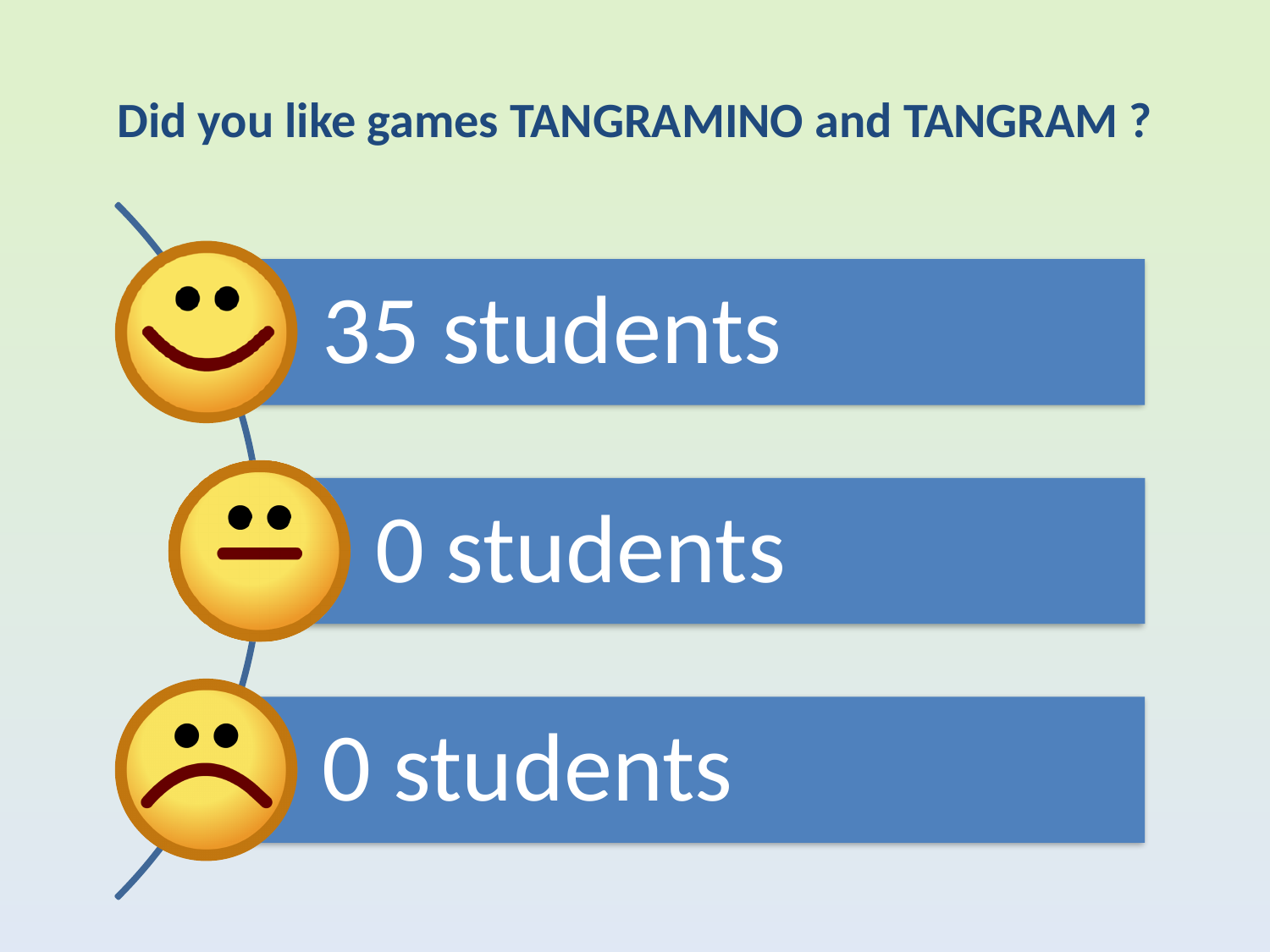

# Did you like games TANGRAMINO and TANGRAM ?
35 students
0 students
0 students